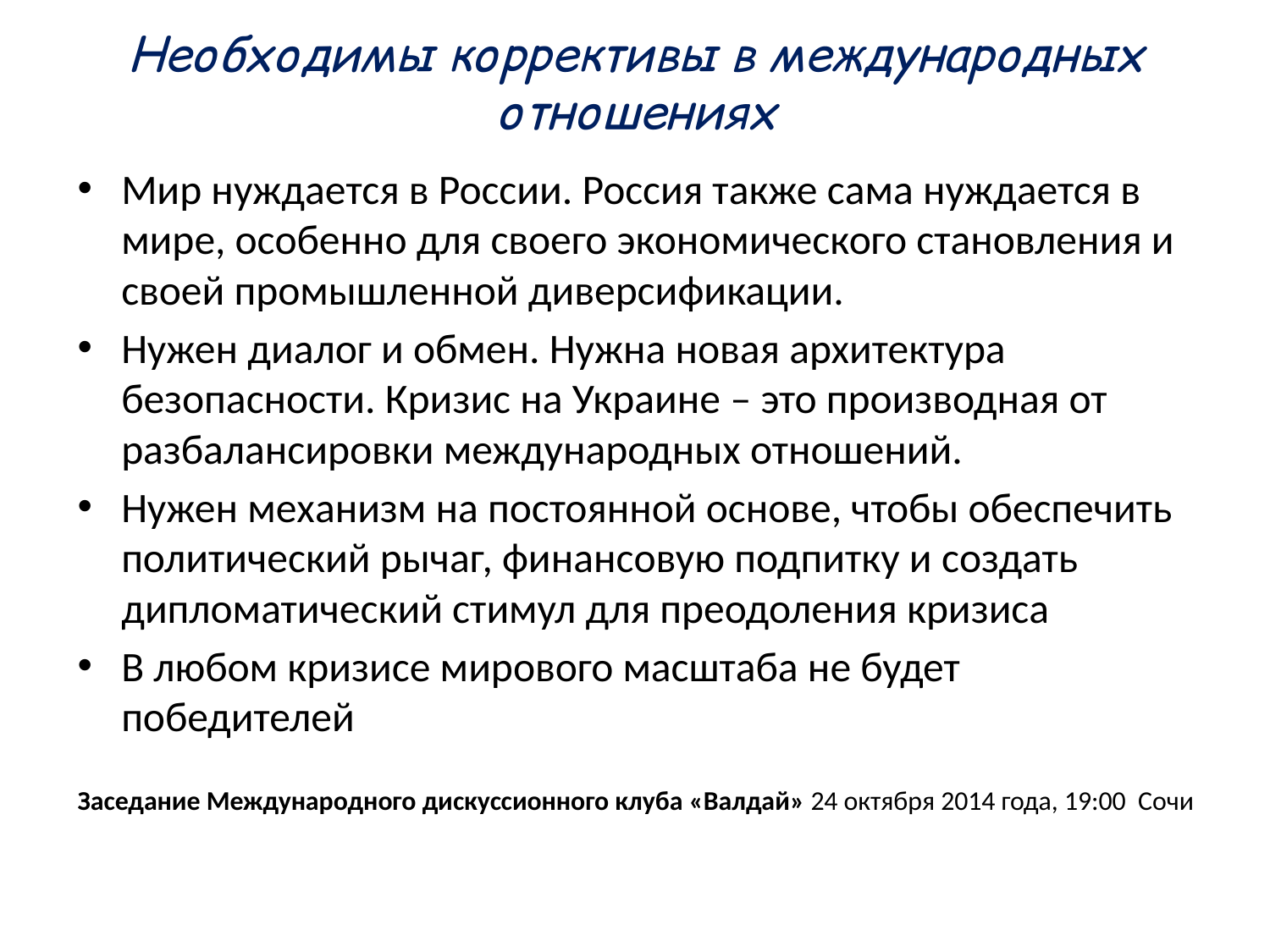

# Необходимы коррективы в международных отношениях
Мир нуждается в России. Россия также сама нуждается в мире, особенно для своего экономического становления и своей промышленной диверсификации.
Нужен диалог и обмен. Нужна новая архитектура безопасности. Кризис на Украине – это производная от разбалансировки международных отношений.
Нужен механизм на постоянной основе, чтобы обеспечить политический рычаг, финансовую подпитку и создать дипломатический стимул для преодоления кризиса
В любом кризисе мирового масштаба не будет победителей

Заседание Международного дискуссионного клуба «Валдай» 24 октября 2014 года, 19:00  Сочи